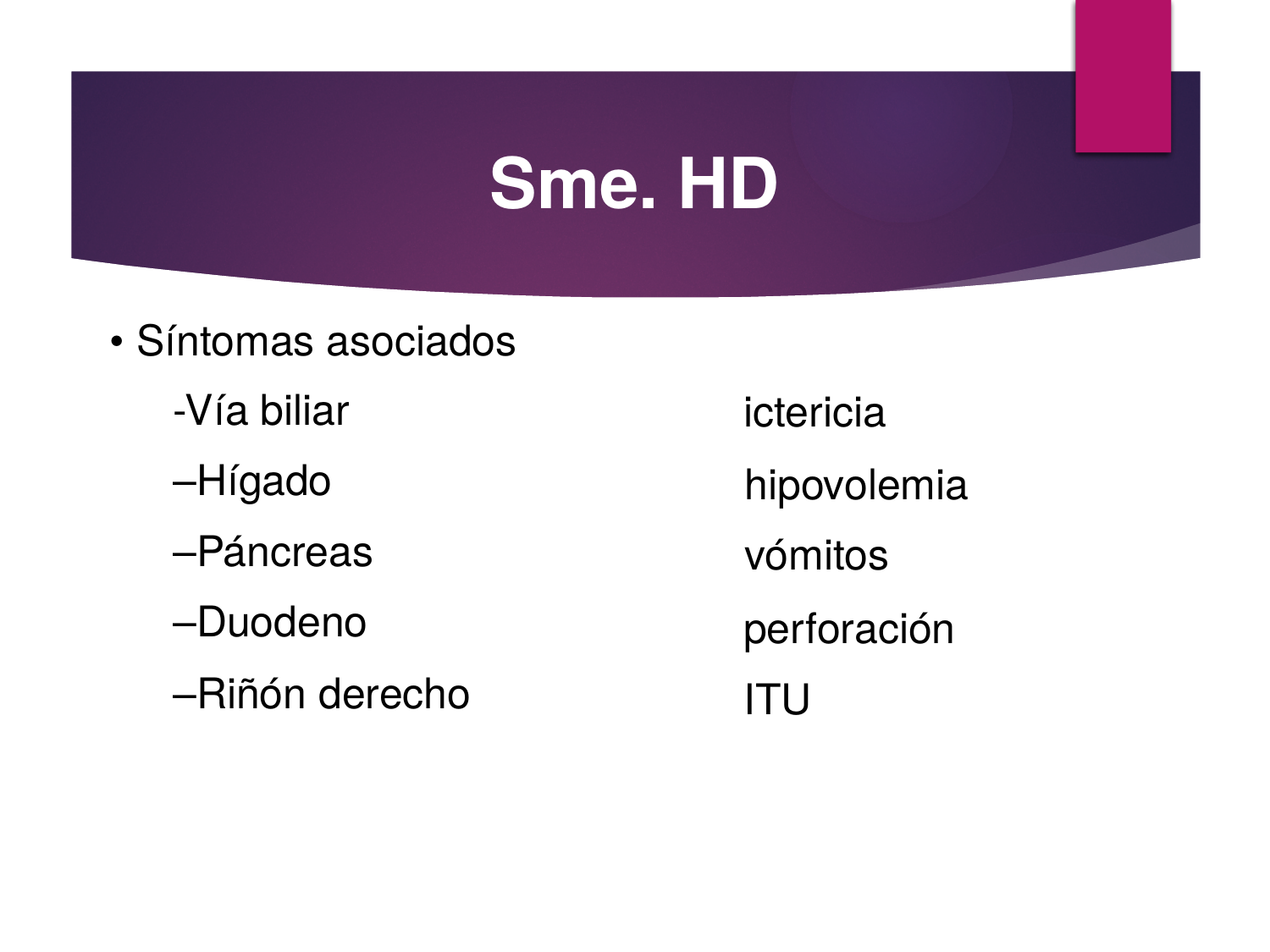

Sme. HD

• Síntomas asociados

-Vía biliar
–Hígado
–Páncreas
–Duodeno

ictericia

hipovolemia
vómitos

perforación
ITU

–Riñón derecho